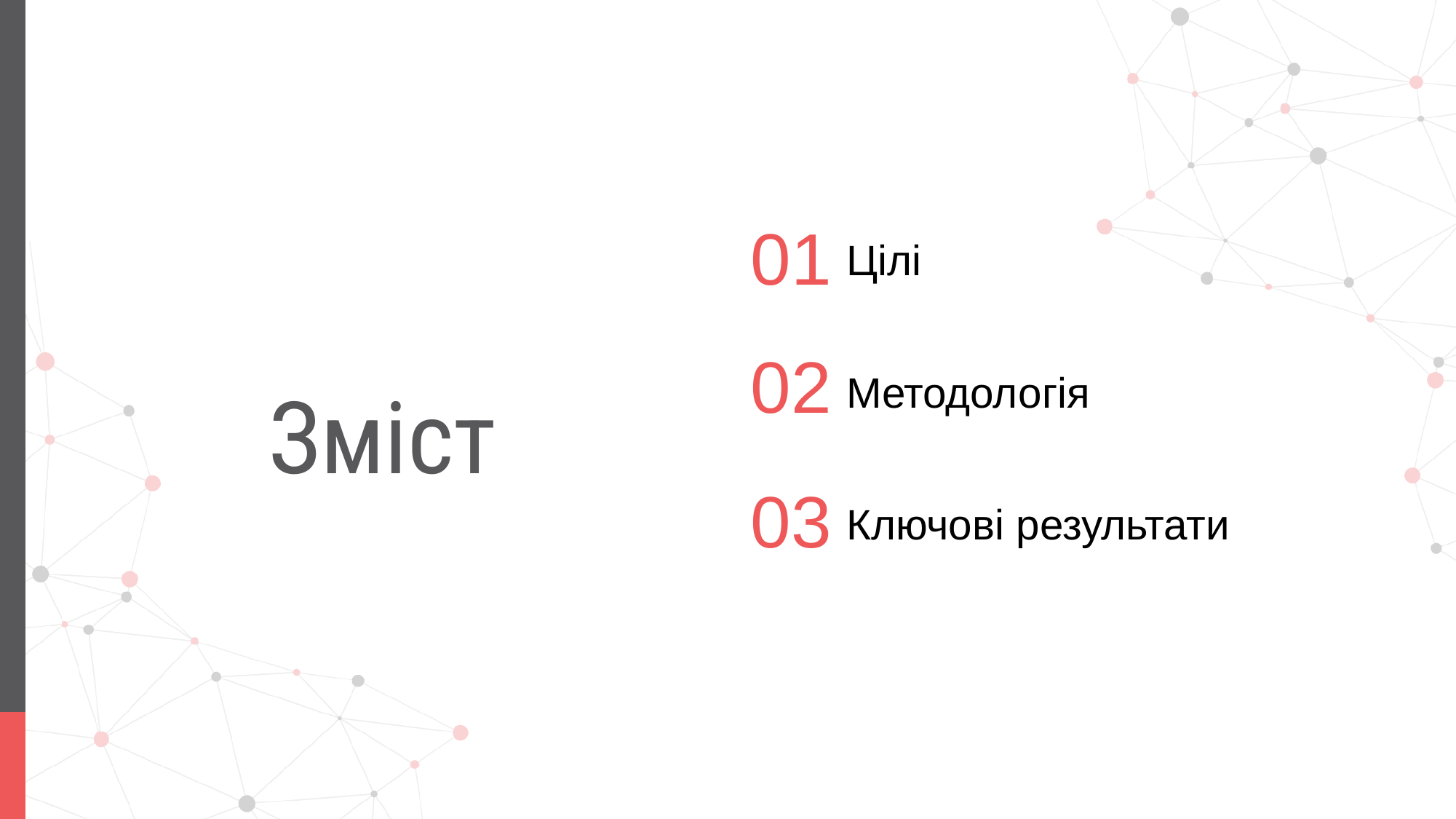

01
Цілі

Методологія

Ключові результати

02
Зміст
03